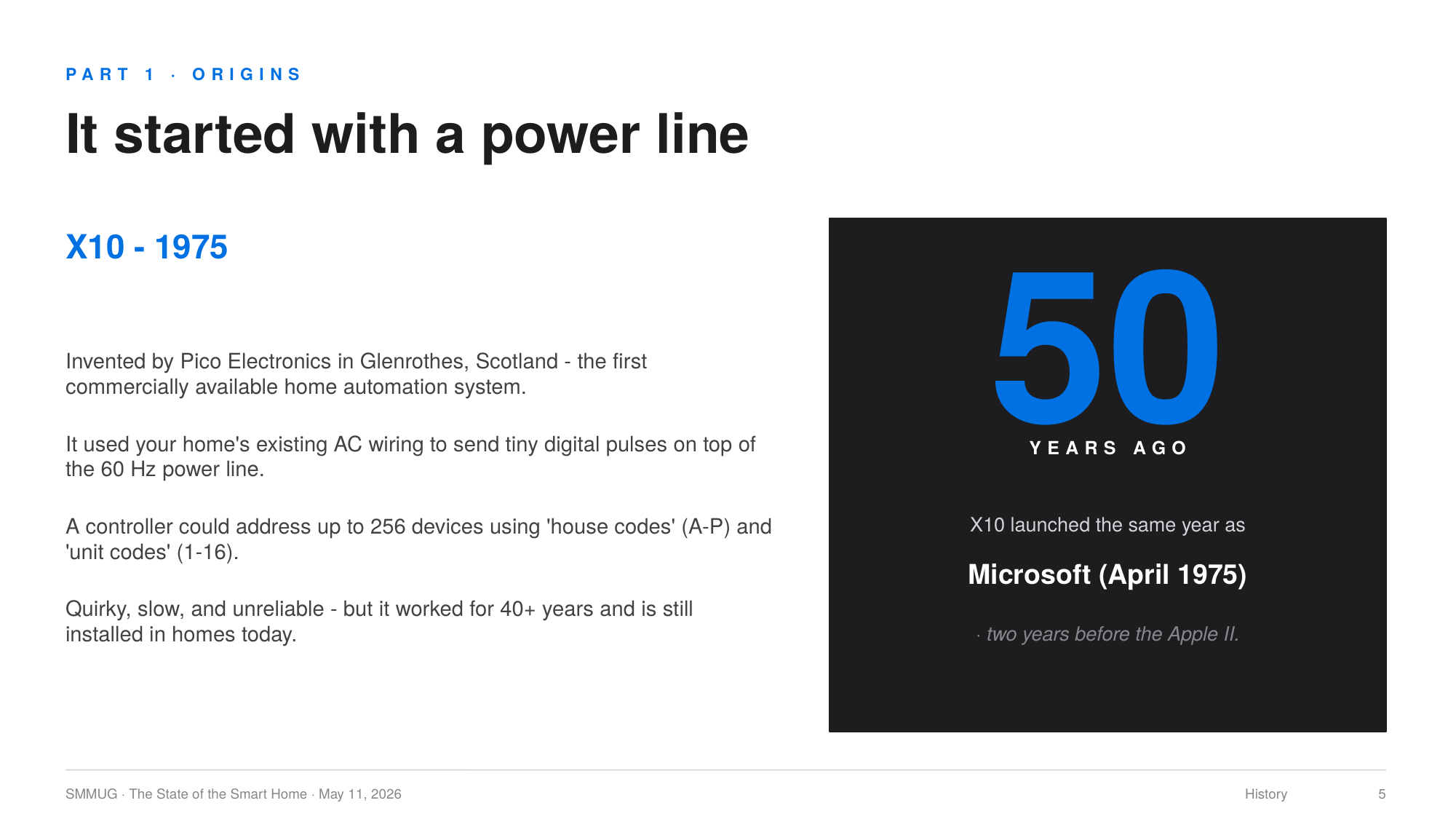

PART 1 · ORIGINS
It started with a power line
X10 - 1975

50
Invented by Pico Electronics in Glenrothes, Scotland - the first commercially available home automation system.

It used your home's existing AC wiring to send tiny digital pulses on top of the 60 Hz power line.

A controller could address up to 256 devices using 'house codes' (A-P) and 'unit codes' (1-16).

Quirky, slow, and unreliable - but it worked for 40+ years and is still installed in homes today.
YEARS AGO
X10 launched the same year as
Microsoft (April 1975)
· two years before the Apple II.

SMMUG · The State of the Smart Home · May 11, 2026
History
5